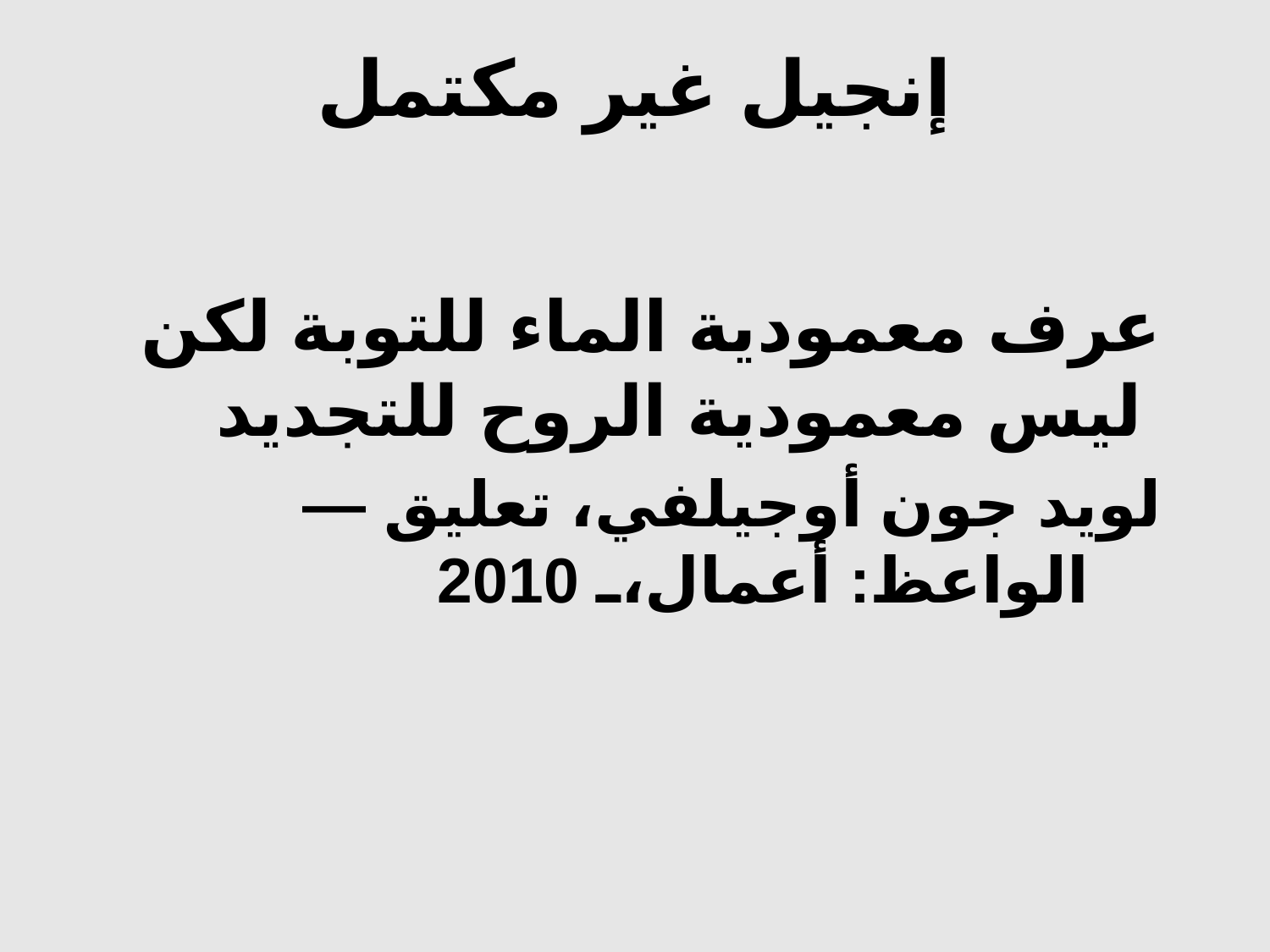

# إنجيل غير مكتمل
عرف معمودية الماء للتوبة لكن ليس معمودية الروح للتجديد
— لويد جون أوجيلفي، تعليق الواعظ: أعمال، 2010